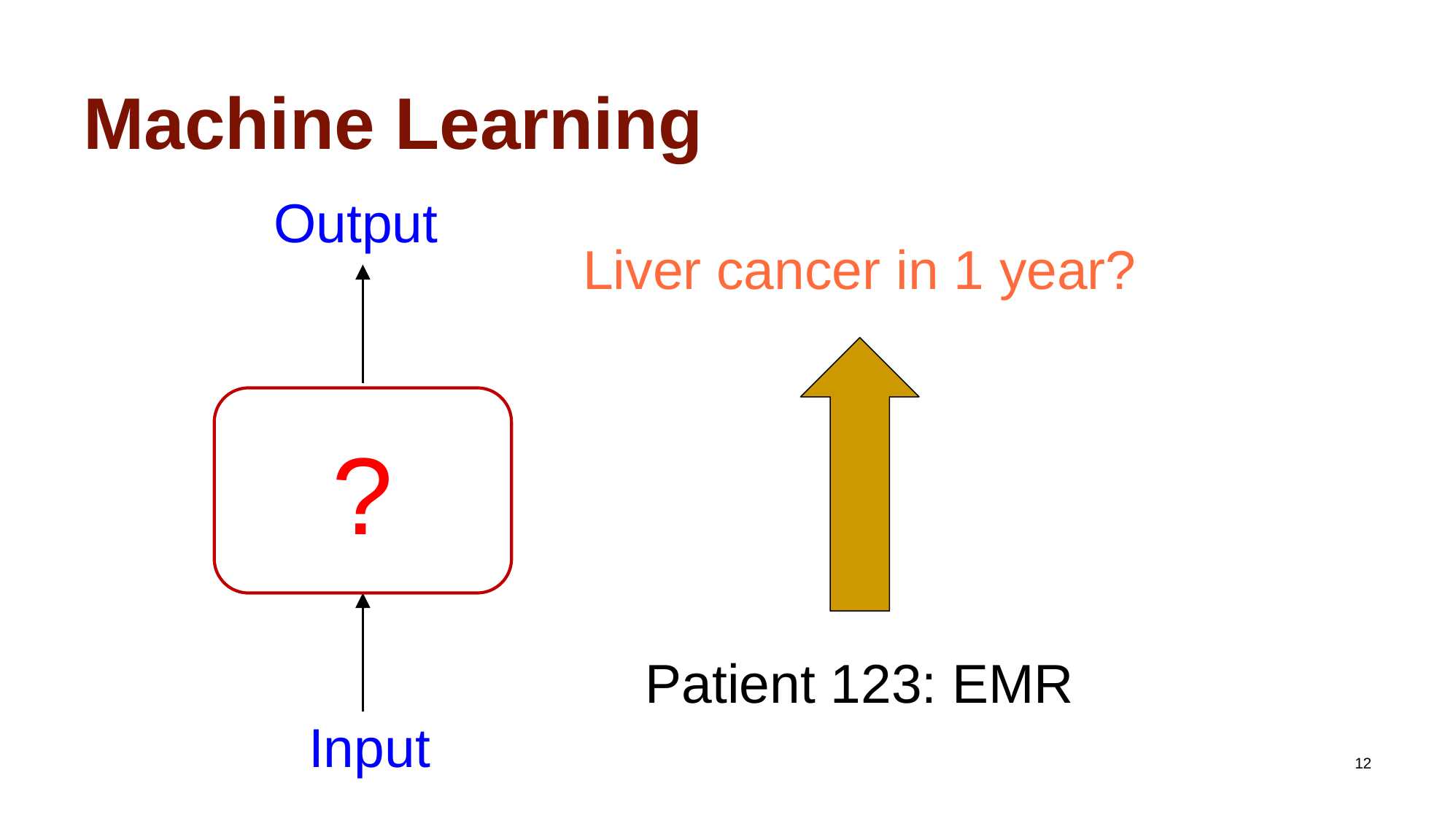

# Machine Learning
Output
Liver cancer in 1 year?

?
Patient 123: EMR
Input
12